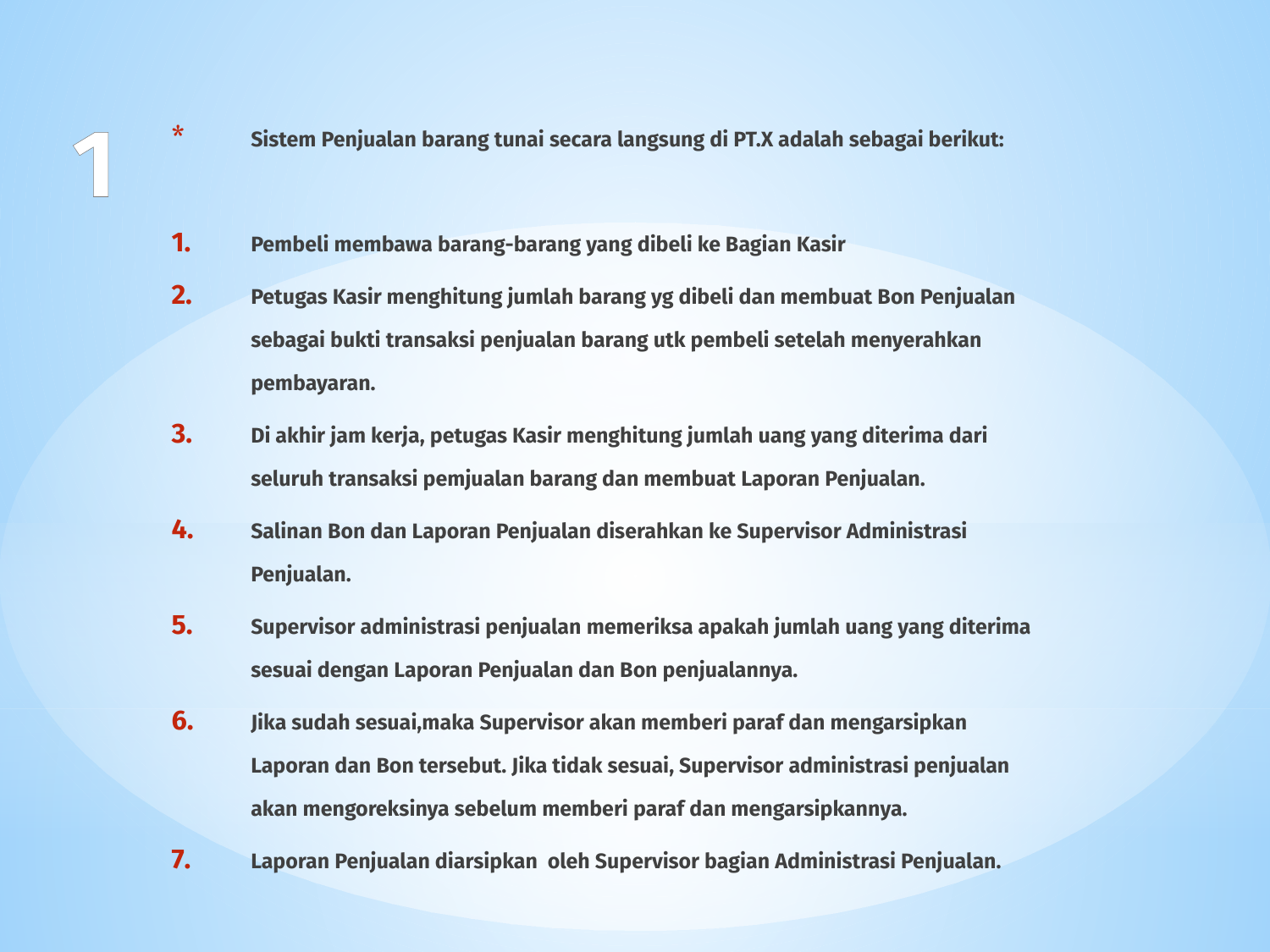

1
Sistem Penjualan barang tunai secara langsung di PT.X adalah sebagai berikut:

Pembeli membawa barang-barang yang dibeli ke Bagian Kasir
Petugas Kasir menghitung jumlah barang yg dibeli dan membuat Bon Penjualan sebagai bukti transaksi penjualan barang utk pembeli setelah menyerahkan pembayaran.
Di akhir jam kerja, petugas Kasir menghitung jumlah uang yang diterima dari seluruh transaksi pemjualan barang dan membuat Laporan Penjualan.
Salinan Bon dan Laporan Penjualan diserahkan ke Supervisor Administrasi Penjualan.
Supervisor administrasi penjualan memeriksa apakah jumlah uang yang diterima sesuai dengan Laporan Penjualan dan Bon penjualannya.
Jika sudah sesuai,maka Supervisor akan memberi paraf dan mengarsipkan Laporan dan Bon tersebut. Jika tidak sesuai, Supervisor administrasi penjualan akan mengoreksinya sebelum memberi paraf dan mengarsipkannya.
Laporan Penjualan diarsipkan  oleh Supervisor bagian Administrasi Penjualan.